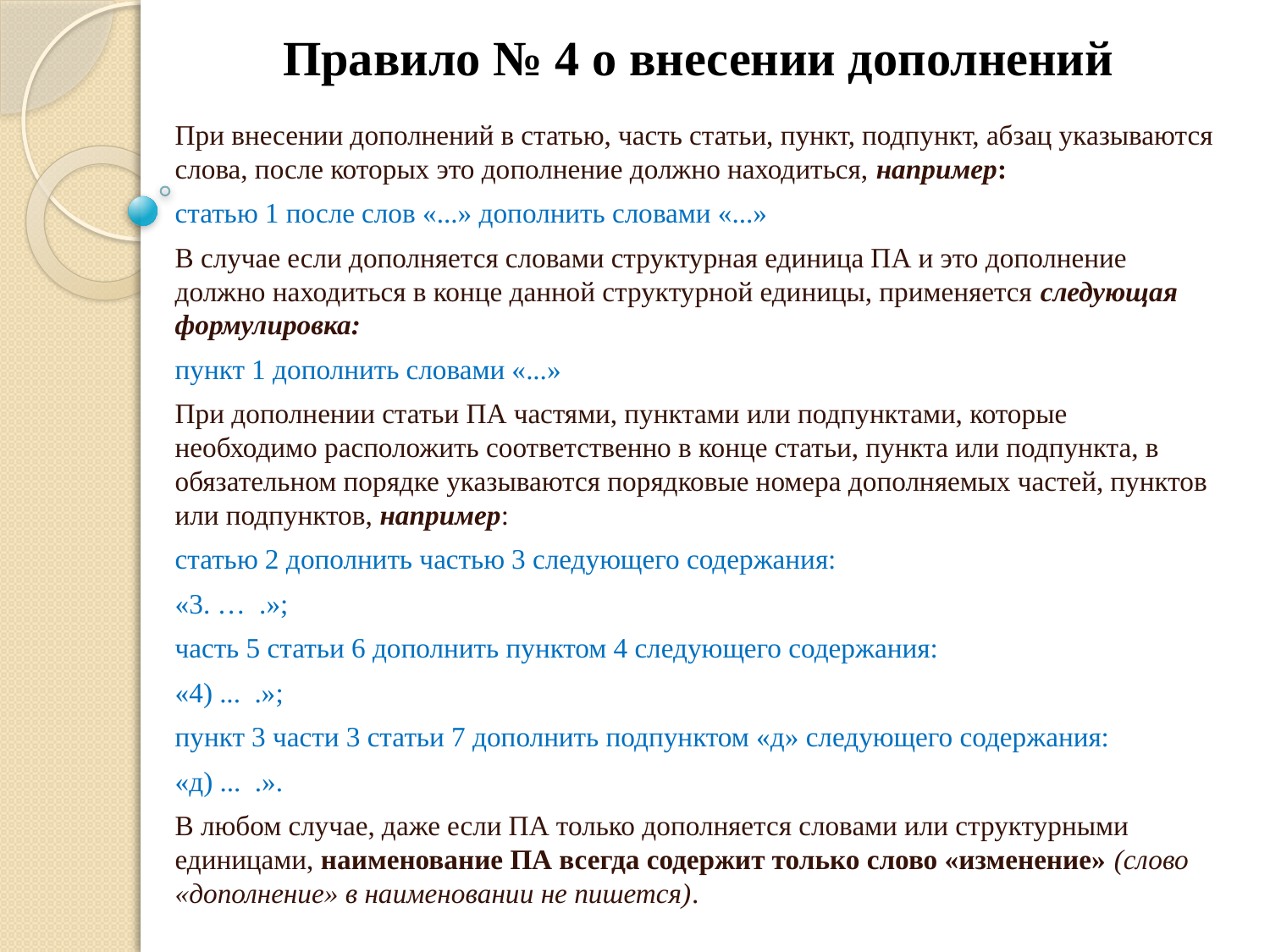

# Правило № 4 о внесении дополнений

При внесении дополнений в статью, часть статьи, пункт, подпункт, абзац указываются слова, после которых это дополнение должно находиться, например:
статью 1 после слов «...» дополнить словами «...»
В случае если дополняется словами структурная единица ПА и это дополнение должно находиться в конце данной структурной единицы, применяется следующая формулировка:
пункт 1 дополнить словами «...»
При дополнении статьи ПА частями, пунктами или подпунктами, которые необходимо расположить соответственно в конце статьи, пункта или подпункта, в обязательном порядке указываются порядковые номера дополняемых частей, пунктов или подпунктов, например:
статью 2 дополнить частью 3 следующего содержания:
«3. …  .»;
часть 5 статьи 6 дополнить пунктом 4 следующего содержания:
«4) ...  .»;
пункт 3 части 3 статьи 7 дополнить подпунктом «д» следующего содержания:
«д) ...  .».
В любом случае, даже если ПА только дополняется словами или структурными единицами, наименование ПА всегда содержит только слово «изменение» (слово «дополнение» в наименовании не пишется).